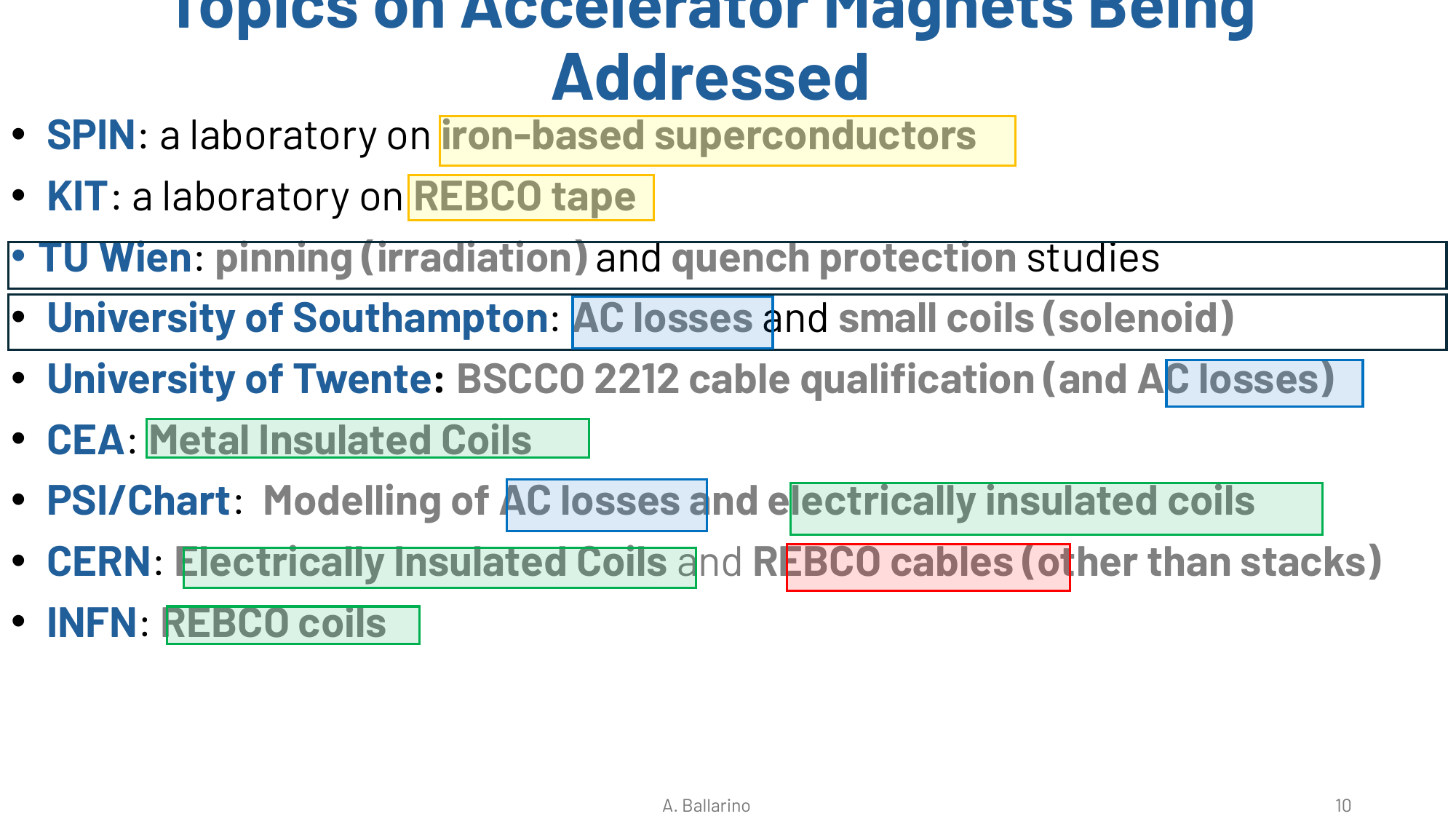

# Topics on Accelerator Magnets Being Addressed
 SPIN: a laboratory on iron-based superconductors
 KIT: a laboratory on REBCO tape
TU Wien: pinning (irradiation) and quench protection studies
 University of Southampton: AC losses and small coils (solenoid)
 University of Twente: BSCCO 2212 cable qualification (and AC losses)
 CEA: Metal Insulated Coils
 PSI/Chart:  Modelling of AC losses and electrically insulated coils
 CERN: Electrically Insulated Coils and REBCO cables (other than stacks)
 INFN: REBCO coils

A. Ballarino
10